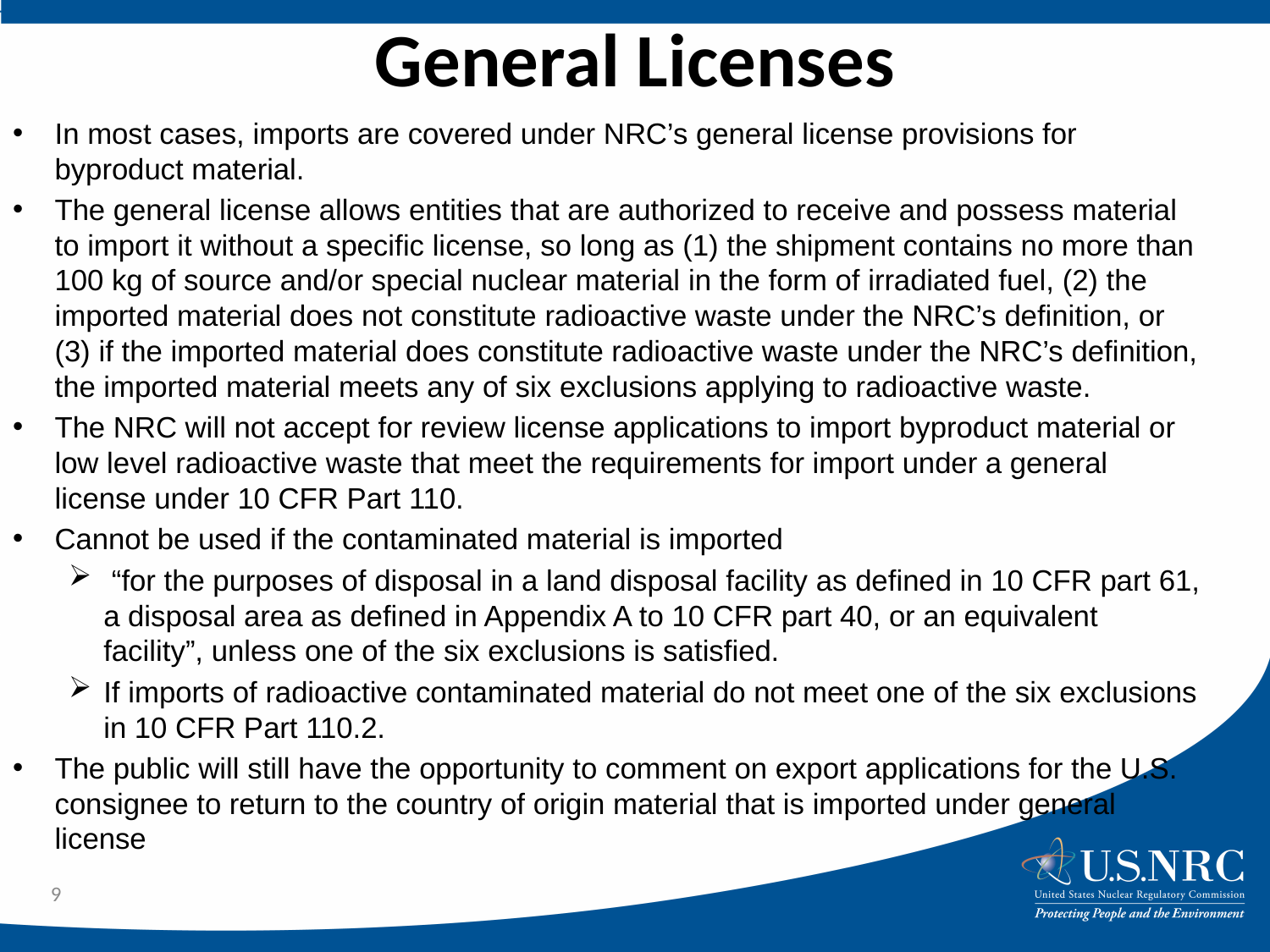

# General Licenses
In most cases, imports are covered under NRC’s general license provisions for byproduct material.
The general license allows entities that are authorized to receive and possess material to import it without a specific license, so long as (1) the shipment contains no more than 100 kg of source and/or special nuclear material in the form of irradiated fuel, (2) the imported material does not constitute radioactive waste under the NRC’s definition, or (3) if the imported material does constitute radioactive waste under the NRC’s definition, the imported material meets any of six exclusions applying to radioactive waste.
The NRC will not accept for review license applications to import byproduct material or low level radioactive waste that meet the requirements for import under a general license under 10 CFR Part 110.
Cannot be used if the contaminated material is imported
 “for the purposes of disposal in a land disposal facility as defined in 10 CFR part 61, a disposal area as defined in Appendix A to 10 CFR part 40, or an equivalent facility”, unless one of the six exclusions is satisfied.
If imports of radioactive contaminated material do not meet one of the six exclusions in 10 CFR Part 110.2.
The public will still have the opportunity to comment on export applications for the U.S. consignee to return to the country of origin material that is imported under general license

9